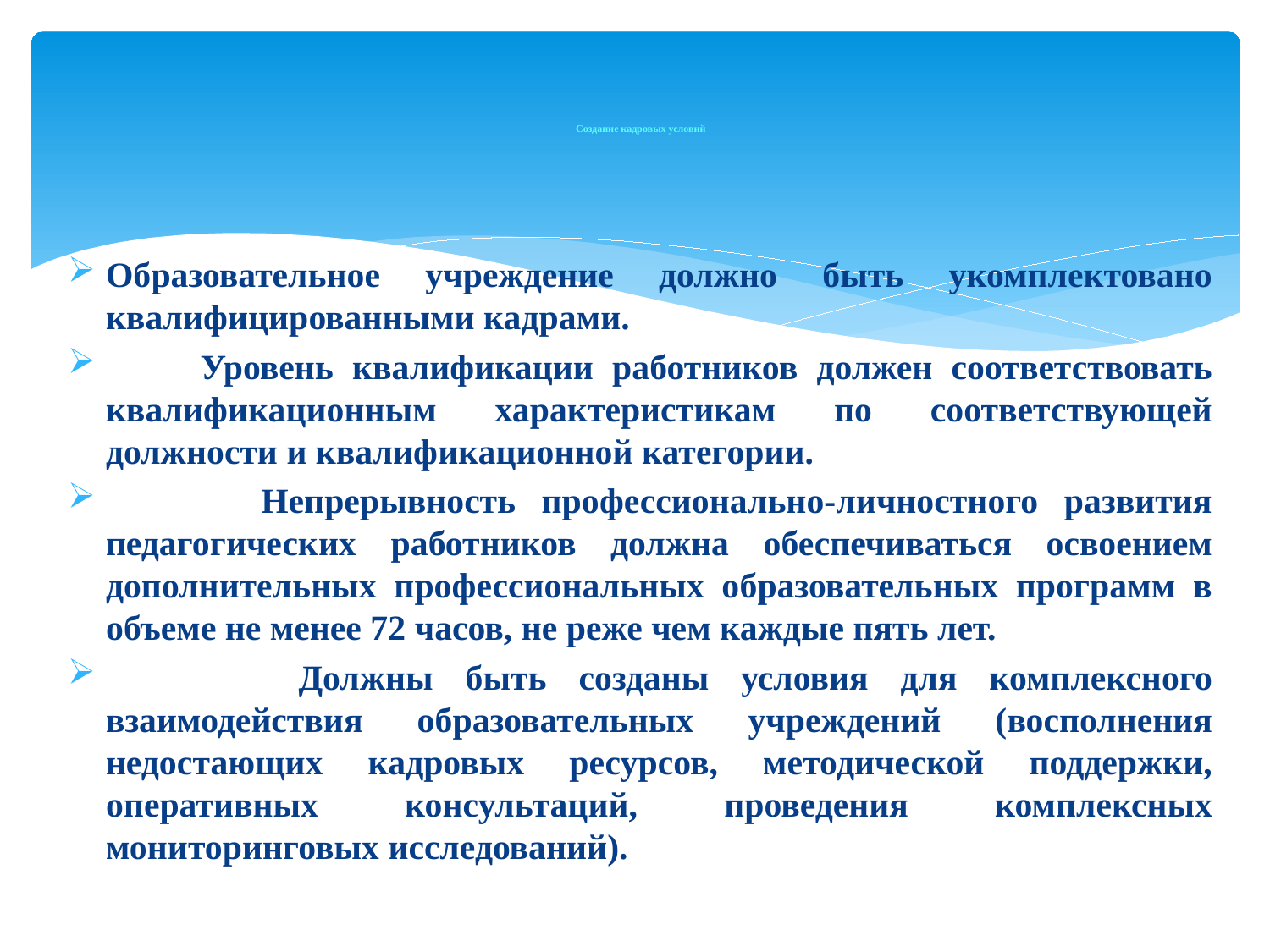

# Создание кадровых условий
Образовательное учреждение должно быть укомплектовано квалифицированными кадрами.
     Уровень квалификации работников должен соответствовать квалификационным характеристикам по соответствующей должности и квалификационной категории.
      Непрерывность профессионально-личностного развития педагогических работников должна обеспечиваться освоением дополнительных профессиональных образовательных программ в объеме не менее 72 часов, не реже чем каждые пять лет.
      Должны быть созданы условия для комплексного взаимодействия образовательных учреждений (восполнения недостающих кадровых ресурсов, методической поддержки, оперативных консультаций, проведения комплексных мониторинговых исследований).